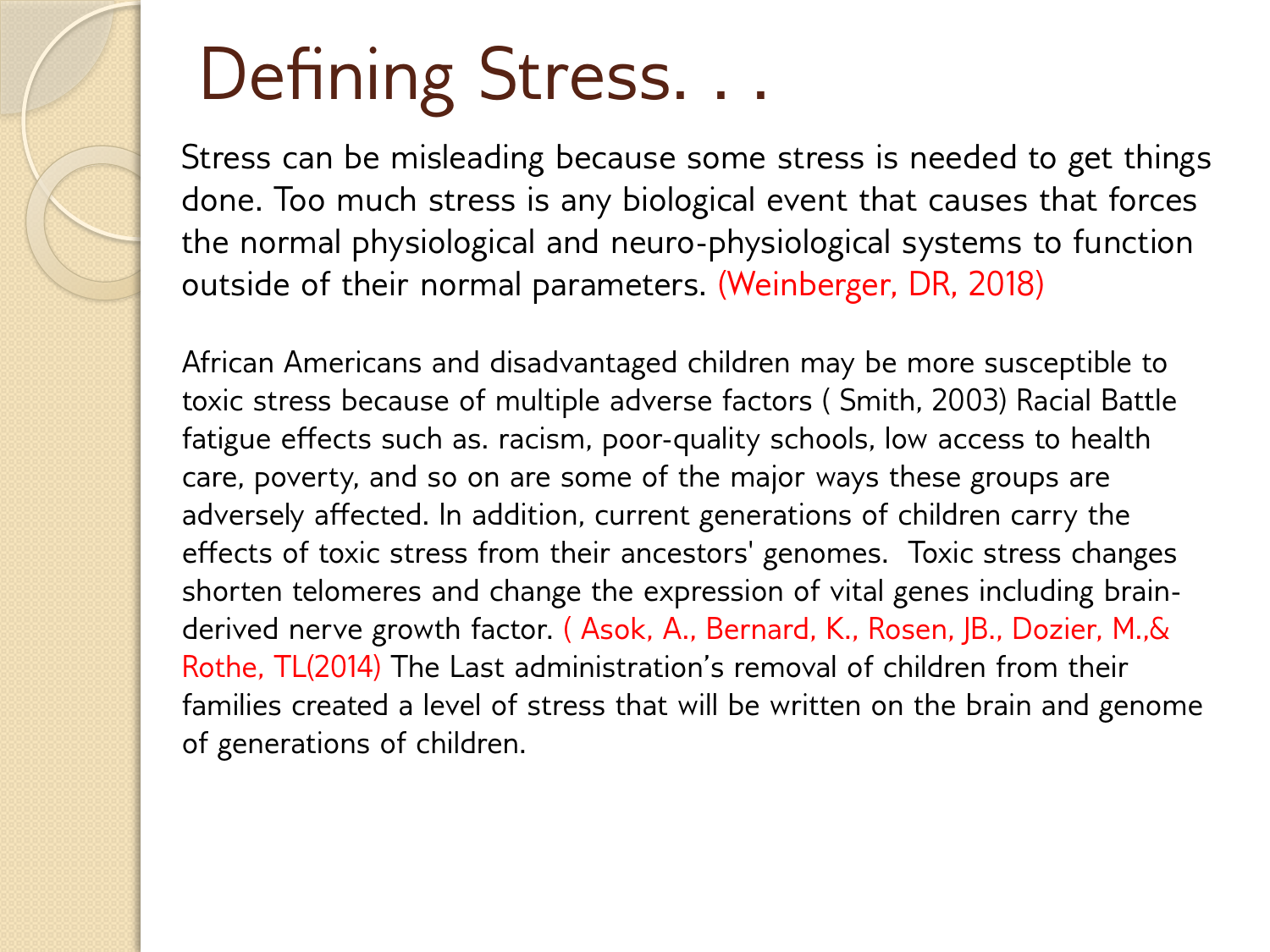

# Defining Stress. . .
Stress can be misleading because some stress is needed to get things done. Too much stress is any biological event that causes that forces the normal physiological and neuro-physiological systems to function outside of their normal parameters. (Weinberger, DR, 2018)

African Americans and disadvantaged children may be more susceptible to toxic stress because of multiple adverse factors ( Smith, 2003) Racial Battle fatigue effects such as. racism, poor-quality schools, low access to health care, poverty, and so on are some of the major ways these groups are adversely affected. In addition, current generations of children carry the effects of toxic stress from their ancestors' genomes.  Toxic stress changes shorten telomeres and change the expression of vital genes including brain-derived nerve growth factor. ( Asok, A., Bernard, K., Rosen, JB., Dozier, M.,& Rothe, TL(2014) The Last administration’s removal of children from their families created a level of stress that will be written on the brain and genome of generations of children.